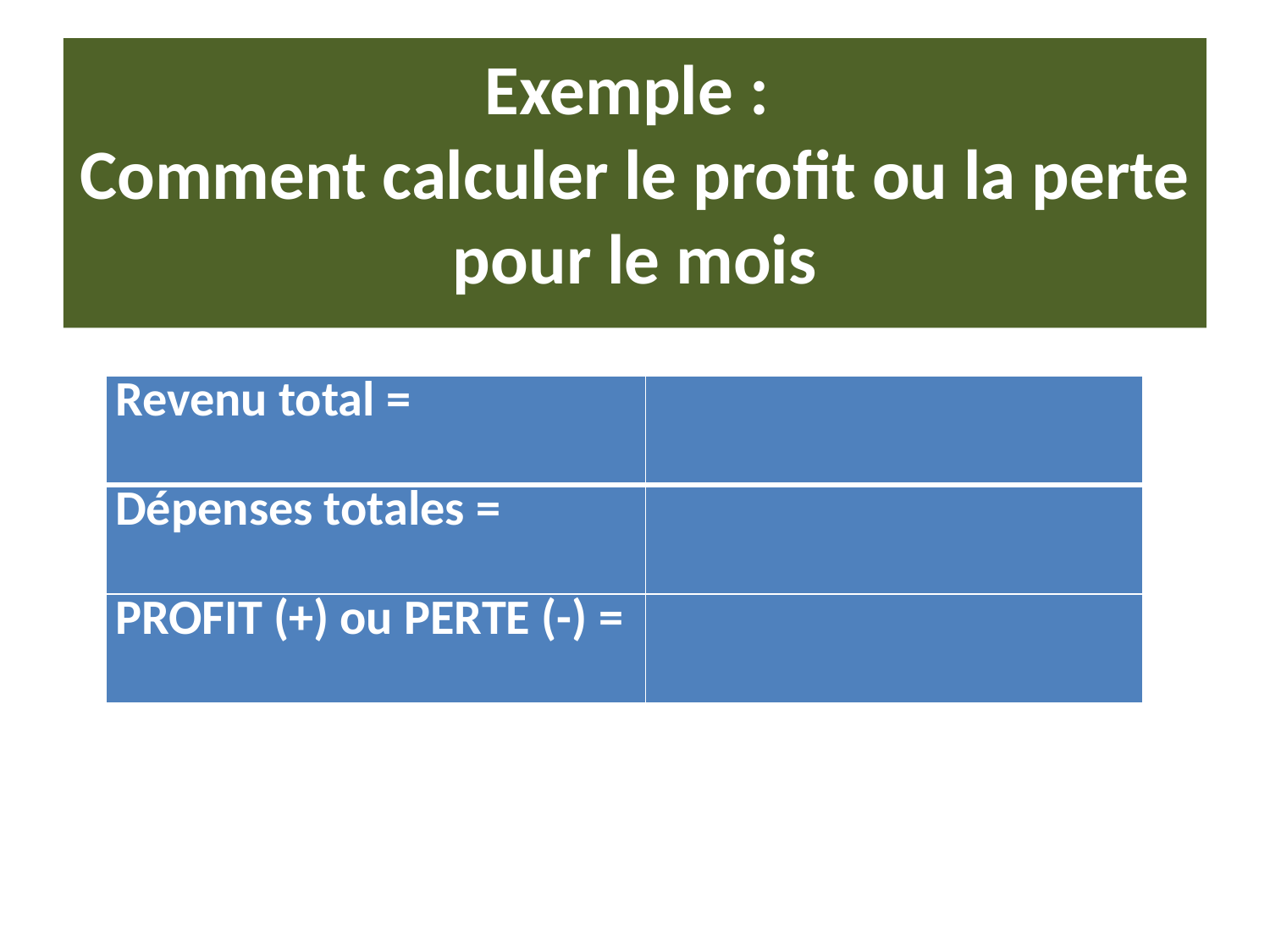

Exemple :
Comment calculer le profit ou la perte pour le mois

| Revenu total = |  |
| --- | --- |
| Dépenses totales = |  |
| PROFIT (+) ou PERTE (-) = |  |